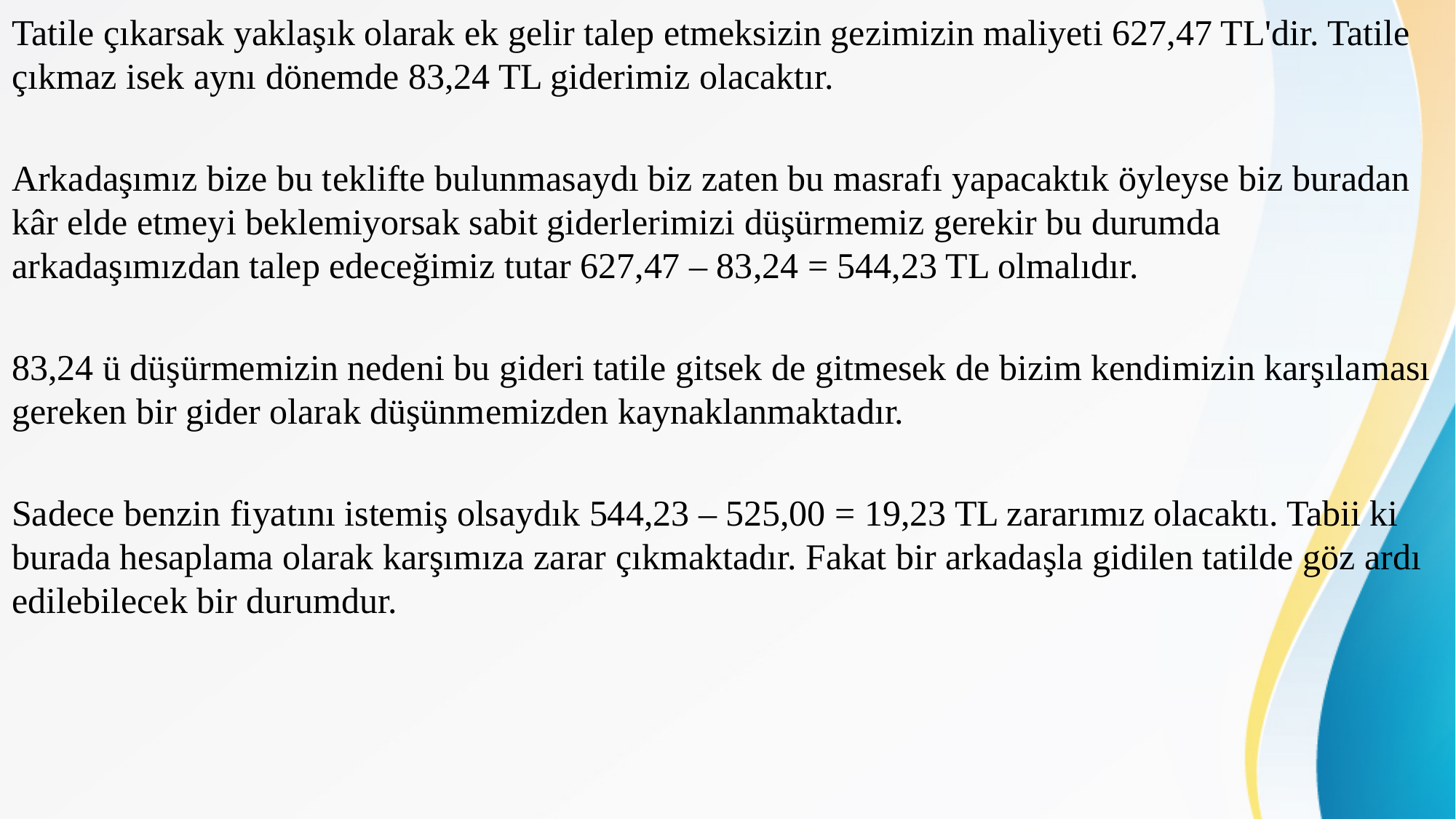

Tatile çıkarsak yaklaşık olarak ek gelir talep etmeksizin gezimizin maliyeti 627,47 TL'dir. Tatile çıkmaz isek aynı dönemde 83,24 TL giderimiz olacaktır.

Arkadaşımız bize bu teklifte bulunmasaydı biz zaten bu masrafı yapacaktık öyleyse biz buradan kâr elde etmeyi beklemiyorsak sabit giderlerimizi düşürmemiz gerekir bu durumda arkadaşımızdan talep edeceğimiz tutar 627,47 – 83,24 = 544,23 TL olmalıdır.

83,24 ü düşürmemizin nedeni bu gideri tatile gitsek de gitmesek de bizim kendimizin karşılaması gereken bir gider olarak düşünmemizden kaynaklanmaktadır.

Sadece benzin fiyatını istemiş olsaydık 544,23 – 525,00 = 19,23 TL zararımız olacaktı. Tabii ki burada hesaplama olarak karşımıza zarar çıkmaktadır. Fakat bir arkadaşla gidilen tatilde göz ardı edilebilecek bir durumdur.